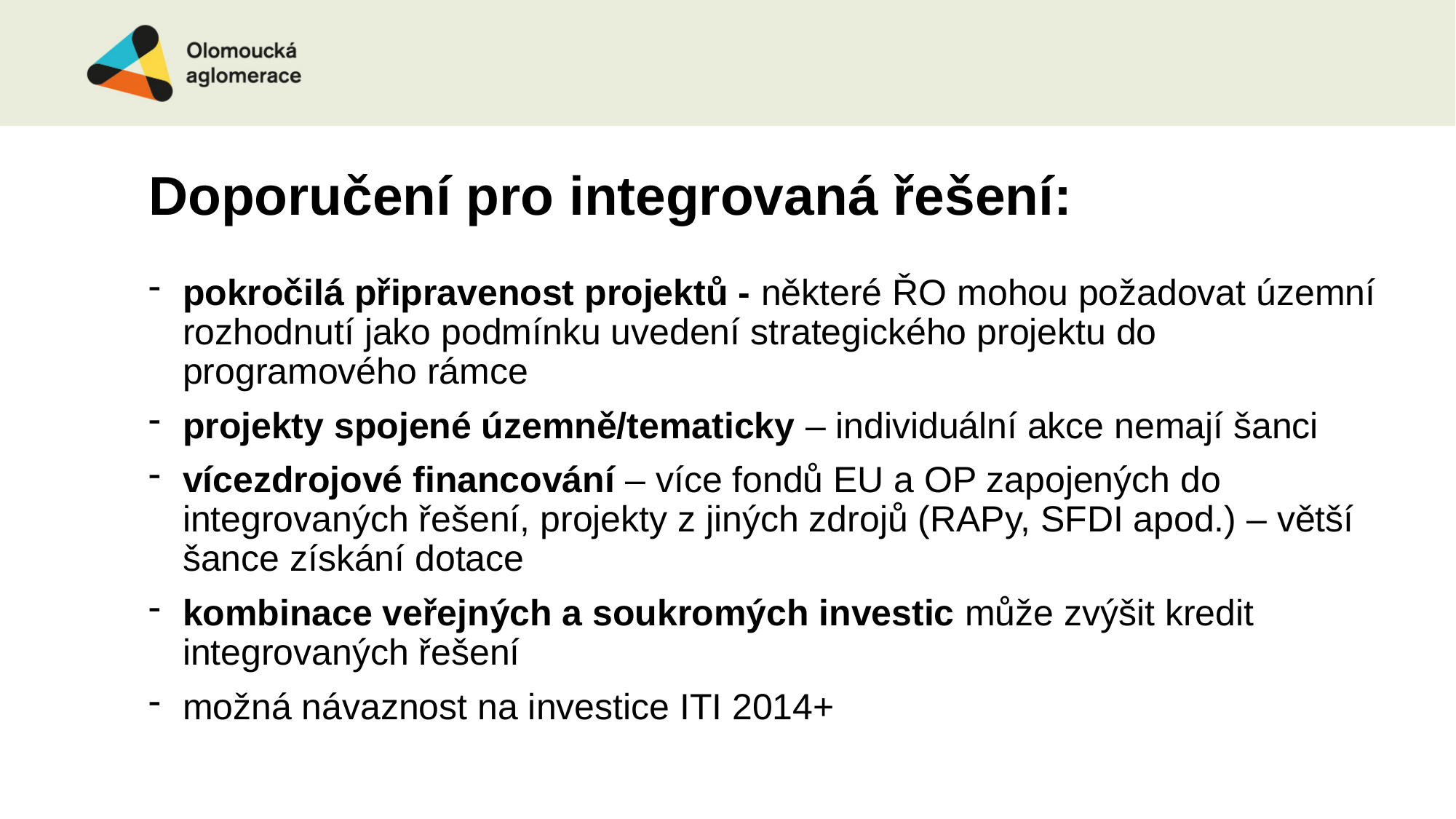

# Doporučení pro integrovaná řešení:
pokročilá připravenost projektů - některé ŘO mohou požadovat územní rozhodnutí jako podmínku uvedení strategického projektu do programového rámce
projekty spojené územně/tematicky – individuální akce nemají šanci
vícezdrojové financování – více fondů EU a OP zapojených do integrovaných řešení, projekty z jiných zdrojů (RAPy, SFDI apod.) – větší šance získání dotace
kombinace veřejných a soukromých investic může zvýšit kredit integrovaných řešení
možná návaznost na investice ITI 2014+